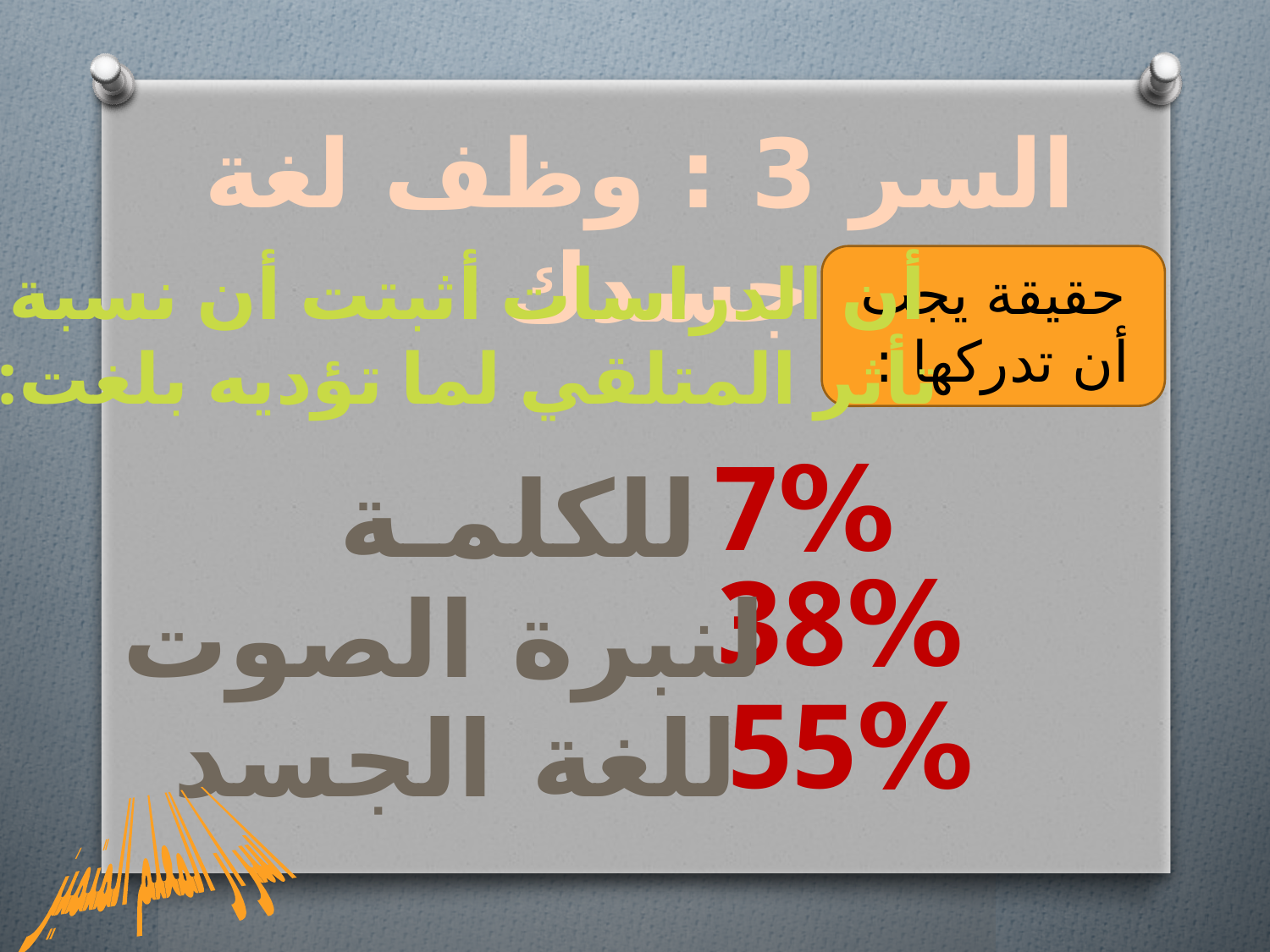

السر 3 : وظف لغة جسدك
أن الدراسات أثبتت أن نسبة
تأثر المتلقي لما تؤديه بلغت:
حقيقة يجب أن تدركها :
7%
للكلمـة
38%
لنبرة الصوت
55%
للغة الجسد
اسرار المعلم المتميز